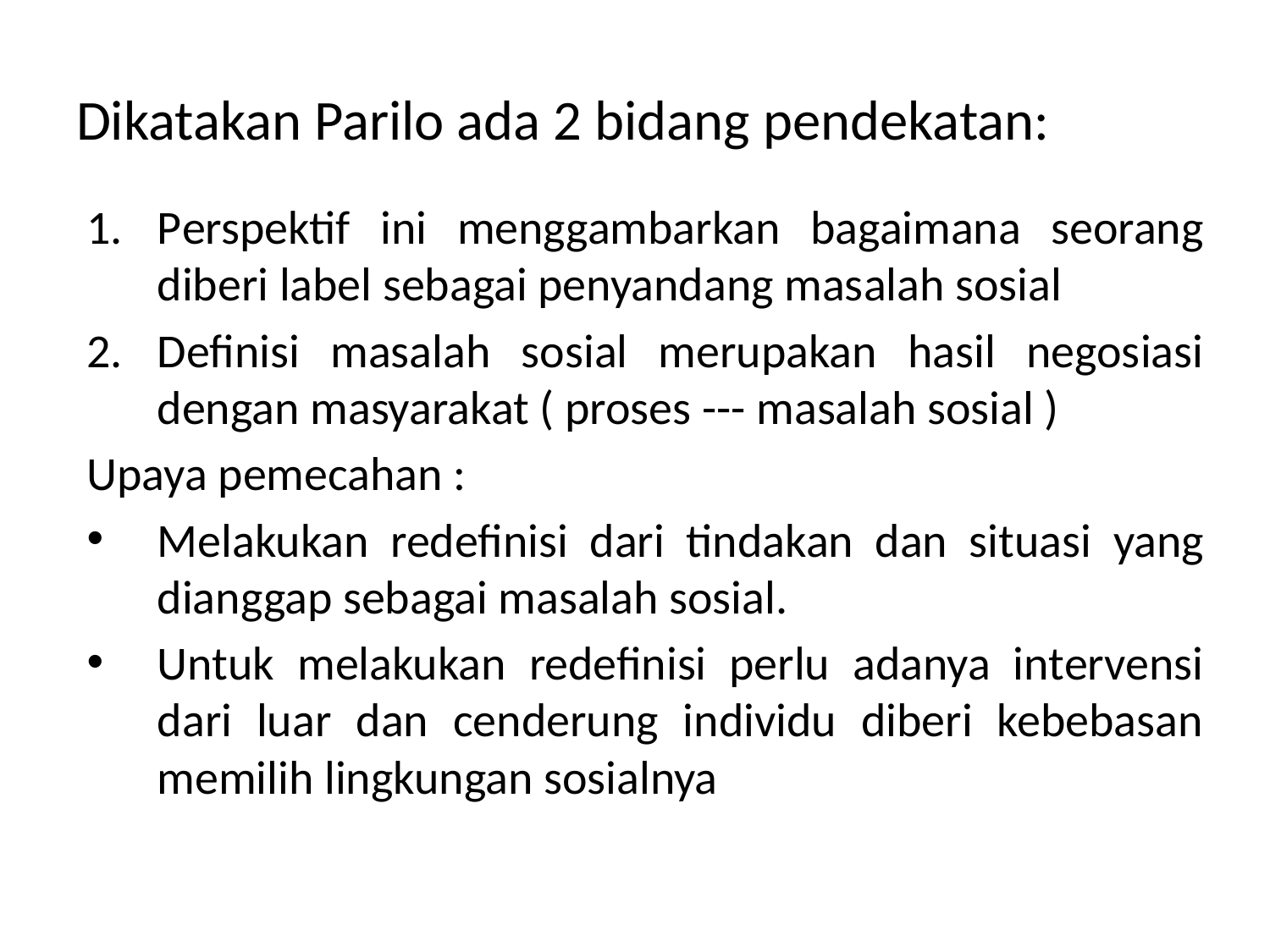

# Dikatakan Parilo ada 2 bidang pendekatan:
Perspektif ini menggambarkan bagaimana seorang diberi label sebagai penyandang masalah sosial
Definisi masalah sosial merupakan hasil negosiasi dengan masyarakat ( proses --- masalah sosial )
Upaya pemecahan :
Melakukan redefinisi dari tindakan dan situasi yang dianggap sebagai masalah sosial.
Untuk melakukan redefinisi perlu adanya intervensi dari luar dan cenderung individu diberi kebebasan memilih lingkungan sosialnya